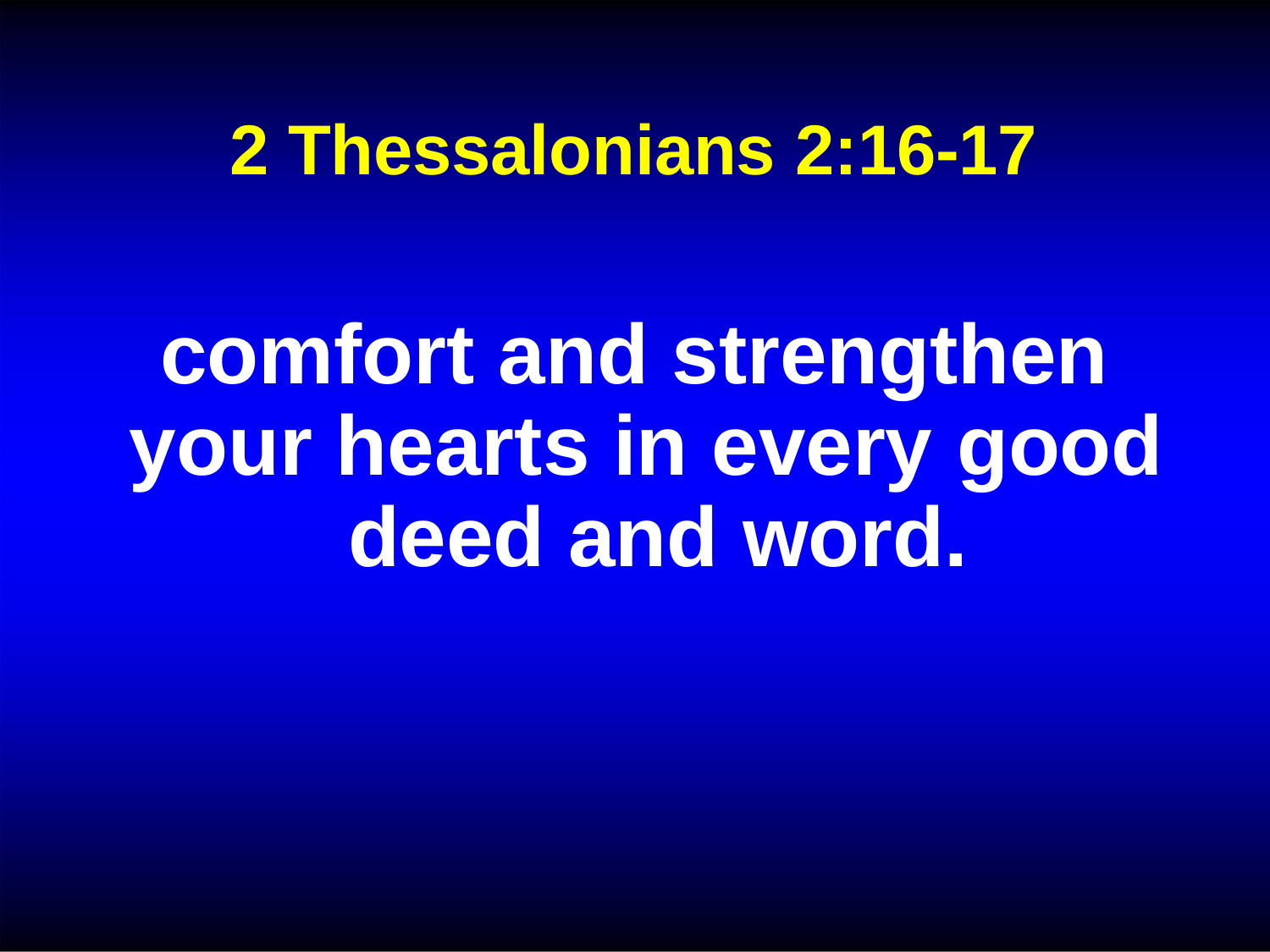

2 Thessalonians 2:16-17
comfort and strengthen  your hearts in every good  deed and word.